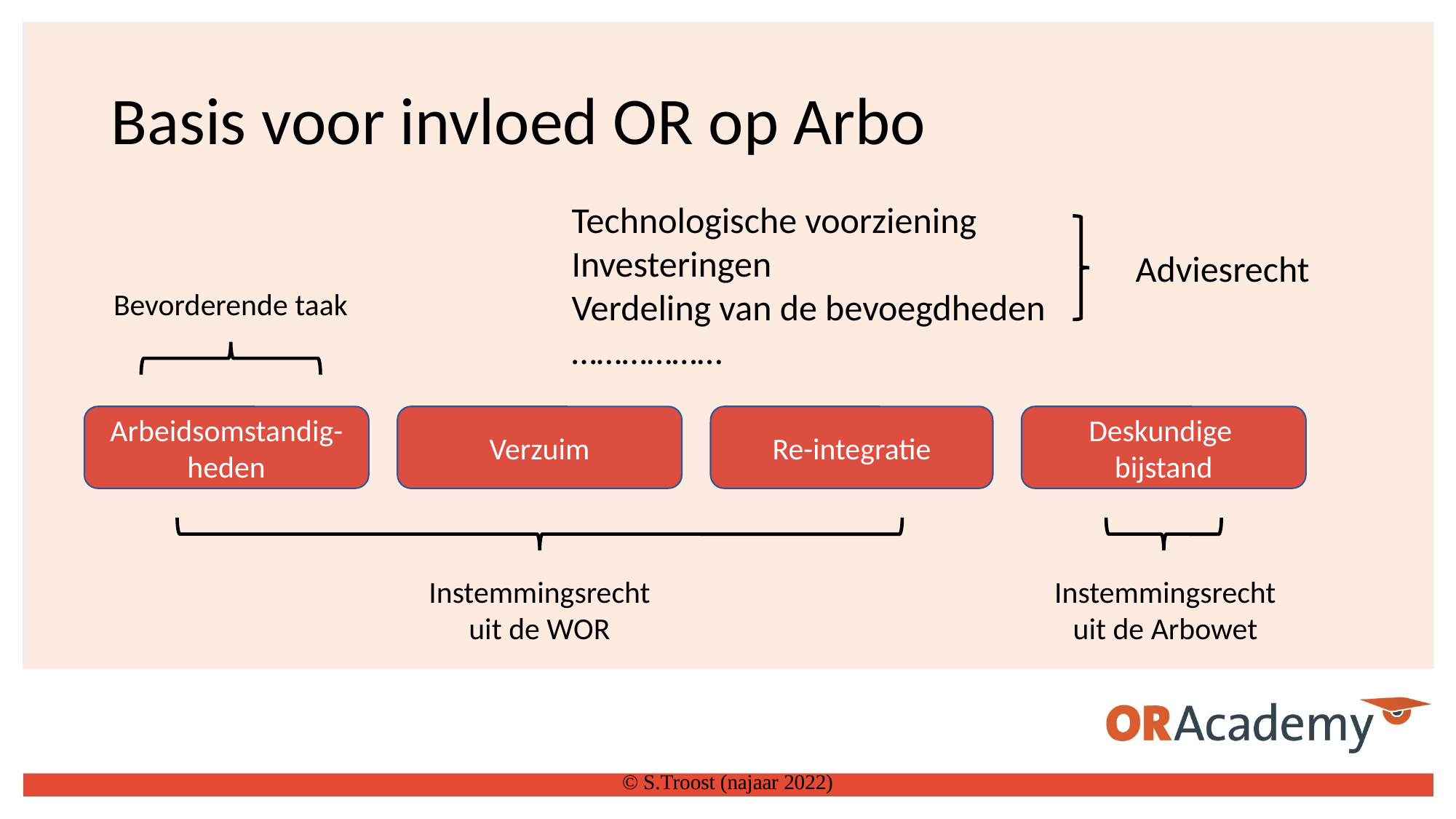

# Basis voor invloed OR op Arbo

Technologische voorziening
Investeringen
Verdeling van de bevoegdheden
………………

Adviesrecht

Bevorderende taak
Arbeidsomstandig-
heden
Verzuim
Re-integratie
Deskundige
bijstand

Instemmingsrecht
uit de WOR
Instemmingsrecht
uit de Arbowet
© S.Troost (najaar 2022)